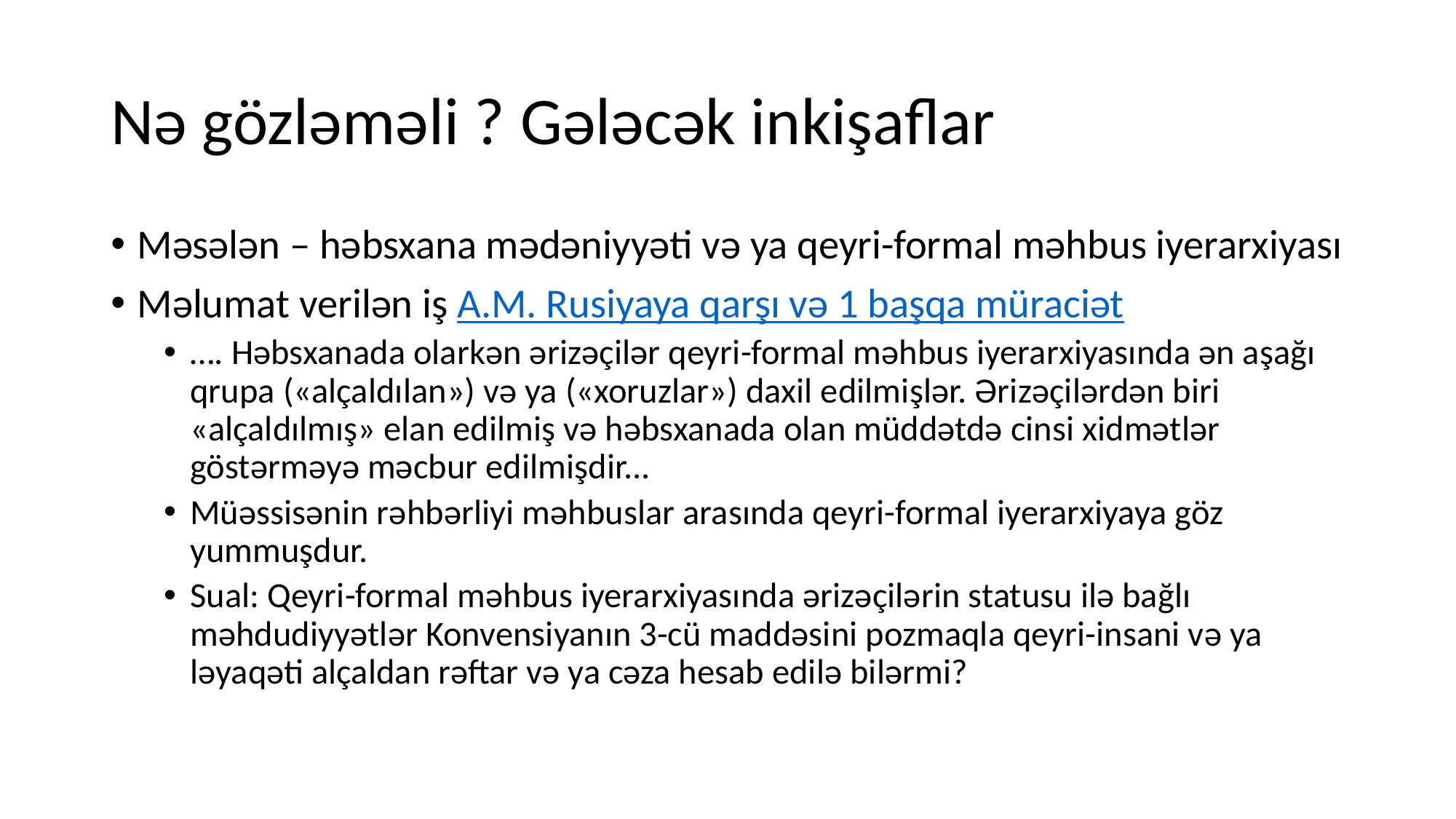

# Nə gözləməli ? Gələcək inkişaflar
Məsələn – həbsxana mədəniyyəti və ya qeyri-formal məhbus iyerarxiyası
Məlumat verilən iş A.M. Rusiyaya qarşı və 1 başqa müraciət
…. Həbsxanada olarkən ərizəçilər qeyri-formal məhbus iyerarxiyasında ən aşağı qrupa («alçaldılan») və ya («xoruzlar») daxil edilmişlər. Ərizəçilərdən biri «alçaldılmış» elan edilmiş və həbsxanada olan müddətdə cinsi xidmətlər göstərməyə məcbur edilmişdir...
Müəssisənin rəhbərliyi məhbuslar arasında qeyri-formal iyerarxiyaya göz yummuşdur.
Sual: Qeyri-formal məhbus iyerarxiyasında ərizəçilərin statusu ilə bağlı məhdudiyyətlər Konvensiyanın 3-cü maddəsini pozmaqla qeyri-insani və ya ləyaqəti alçaldan rəftar və ya cəza hesab edilə bilərmi?